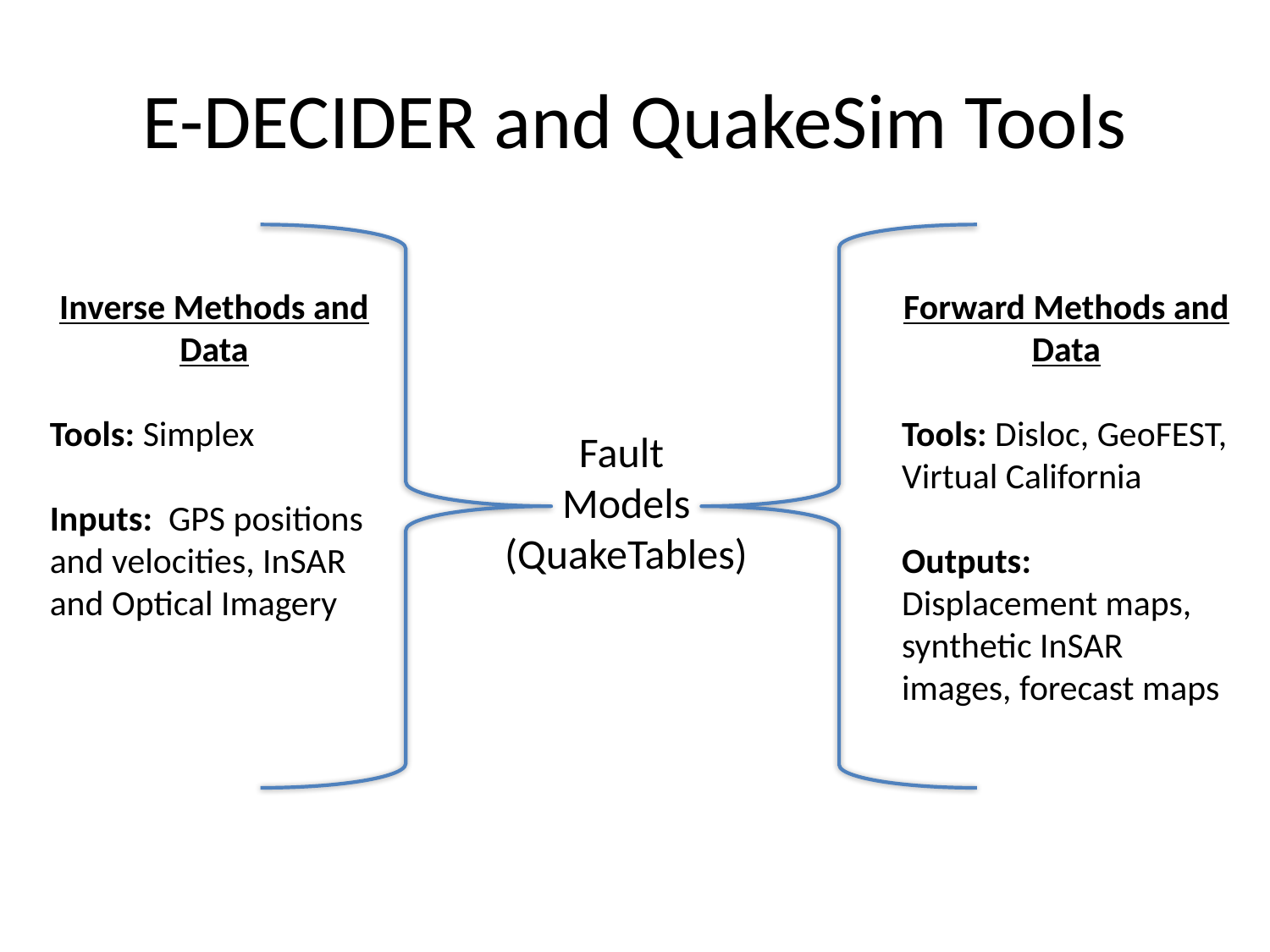

# E-DECIDER and QuakeSim Tools

Inverse Methods and Data

Tools: Simplex

Inputs:  GPS positions and velocities, InSAR and Optical Imagery
Forward Methods and Data

Tools: Disloc, GeoFEST, Virtual California

Outputs: Displacement maps, synthetic InSAR images, forecast maps
Fault
Models
(QuakeTables)